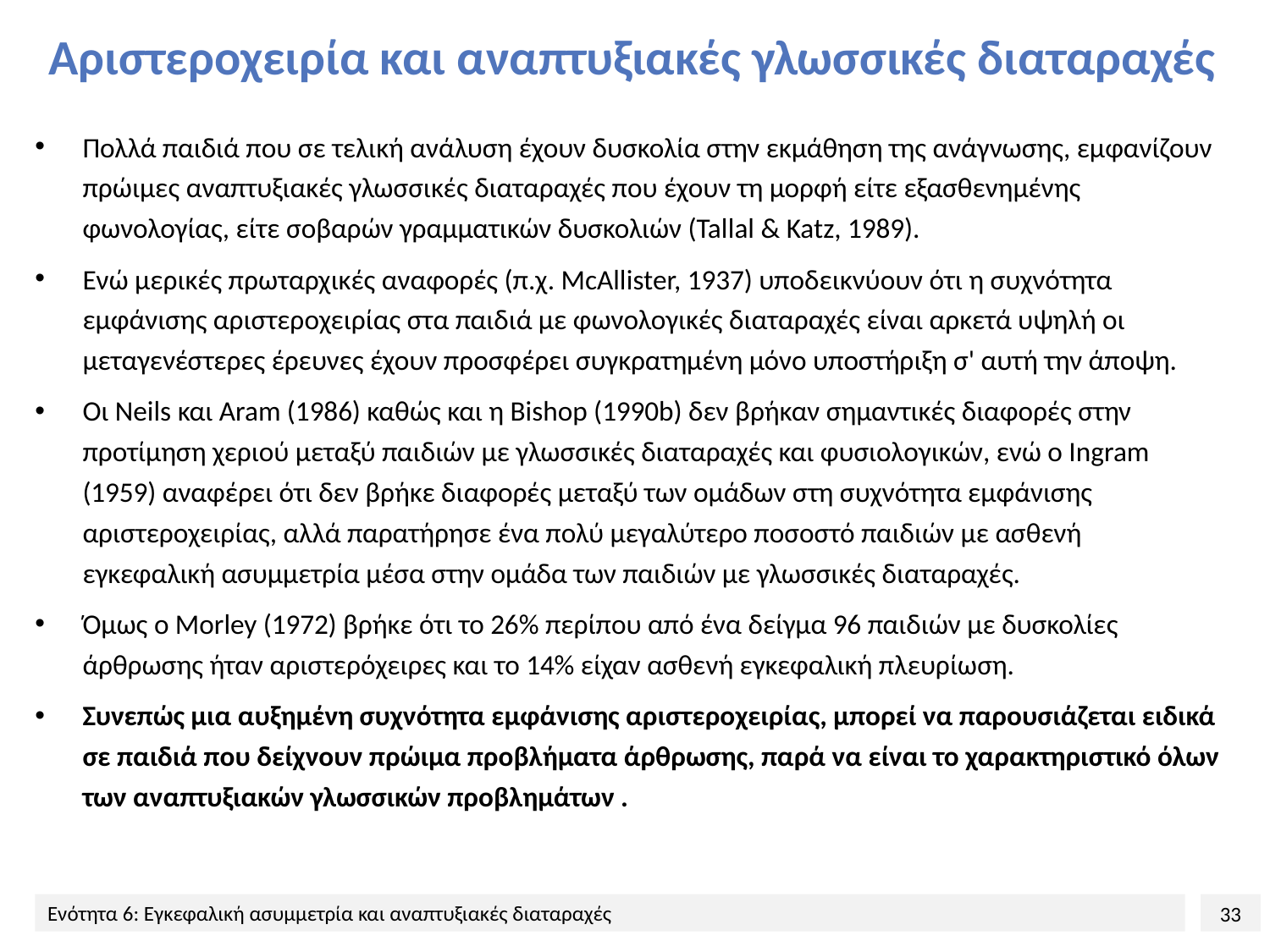

# Αριστεροχειρία και αναπτυξιακές γλωσσικές διαταραχές
Πολλά παιδιά που σε τελική ανάλυση έχουν δυσκολία στην εκμάθηση της ανάγνωσης, εμφανίζουν πρώιμες αναπτυξιακές γλωσσικές διαταραχές που έχουν τη μορφή είτε εξασθενημένης φωνολογίας, είτε σοβαρών γραμματικών δυσκολιών (Tallal & Katz, 1989).
Ενώ μερικές πρωταρχικές αναφορές (π.χ. McAllister, 1937) υποδεικνύουν ότι η συχνότητα εμφάνισης αριστεροχειρίας στα παιδιά με φωνολογικές διαταραχές είναι αρκετά υψηλή οι μεταγενέστερες έρευνες έχουν προσφέρει συγκρατημένη μόνο υποστήριξη σ' αυτή την άποψη.
Οι Neils και Aram (1986) καθώς και η Bishop (1990b) δεν βρήκαν σημαντικές διαφορές στην προτίμηση χεριού μεταξύ παιδιών με γλωσσικές διαταραχές και φυσιολογικών, ενώ ο Ingram (1959) αναφέρει ότι δεν βρήκε διαφορές μεταξύ των ομάδων στη συχνότητα εμφάνισης αριστεροχειρίας, αλλά παρατήρησε ένα πολύ μεγαλύτερο ποσοστό παιδιών με ασθενή εγκεφαλική ασυμμετρία μέσα στην ομάδα των παιδιών με γλωσσικές διαταραχές.
Όμως ο Morley (1972) βρήκε ότι το 26% περίπου από ένα δείγμα 96 παιδιών με δυσκολίες άρθρωσης ήταν αριστερόχειρες και το 14% είχαν ασθενή εγκεφαλική πλευρίωση.
Συνεπώς μια αυξημένη συχνότητα εμφάνισης αριστεροχειρίας, μπορεί να παρουσιάζεται ειδικά σε παιδιά που δείχνουν πρώιμα προβλήματα άρθρωσης, παρά να είναι το χαρακτηριστικό όλων των αναπτυξιακών γλωσσικών προβλημάτων .